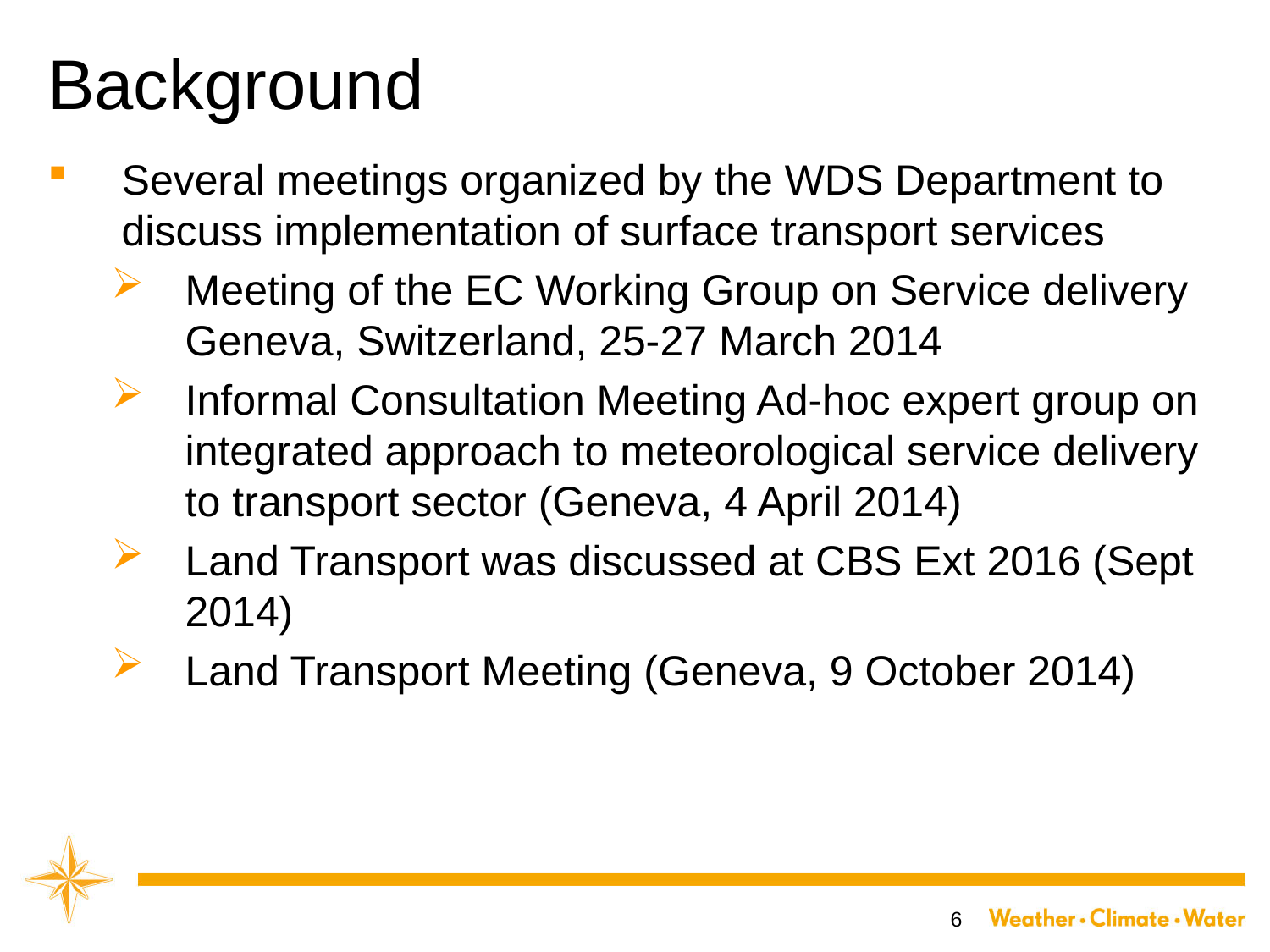

# Background
Several meetings organized by the WDS Department to discuss implementation of surface transport services
Meeting of the EC Working Group on Service delivery Geneva, Switzerland, 25-27 March 2014
Informal Consultation Meeting Ad-hoc expert group on integrated approach to meteorological service delivery to transport sector (Geneva, 4 April 2014)
Land Transport was discussed at CBS Ext 2016 (Sept 2014)
Land Transport Meeting (Geneva, 9 October 2014)

6